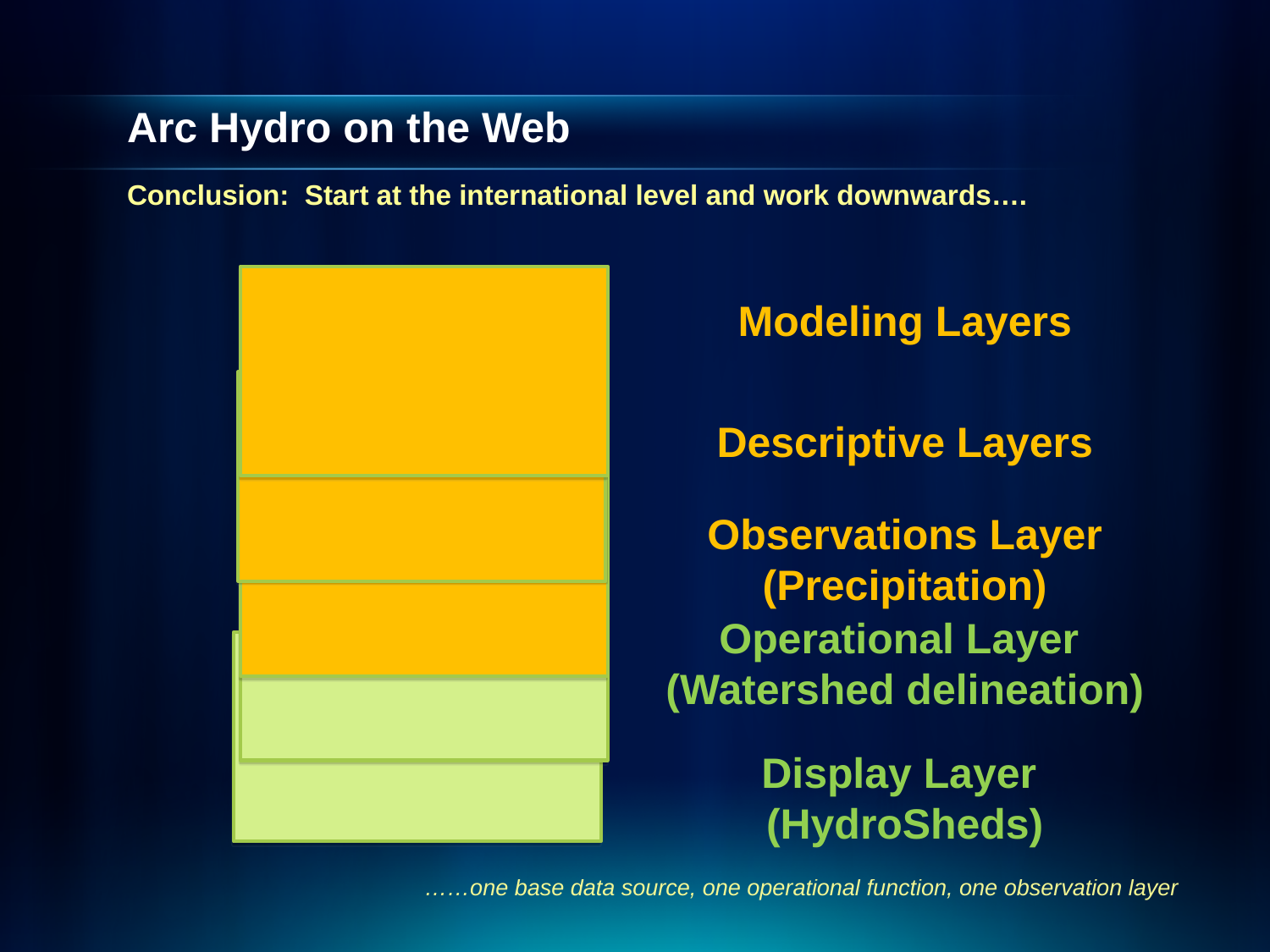

# Arc Hydro on the Web
Conclusion:  Start at the international level and work downwards….

Modeling Layers
Descriptive Layers
Observations Layer
(Precipitation)
Operational Layer
(Watershed delineation)
Display Layer
(HydroSheds)
……one base data source, one operational function, one observation layer